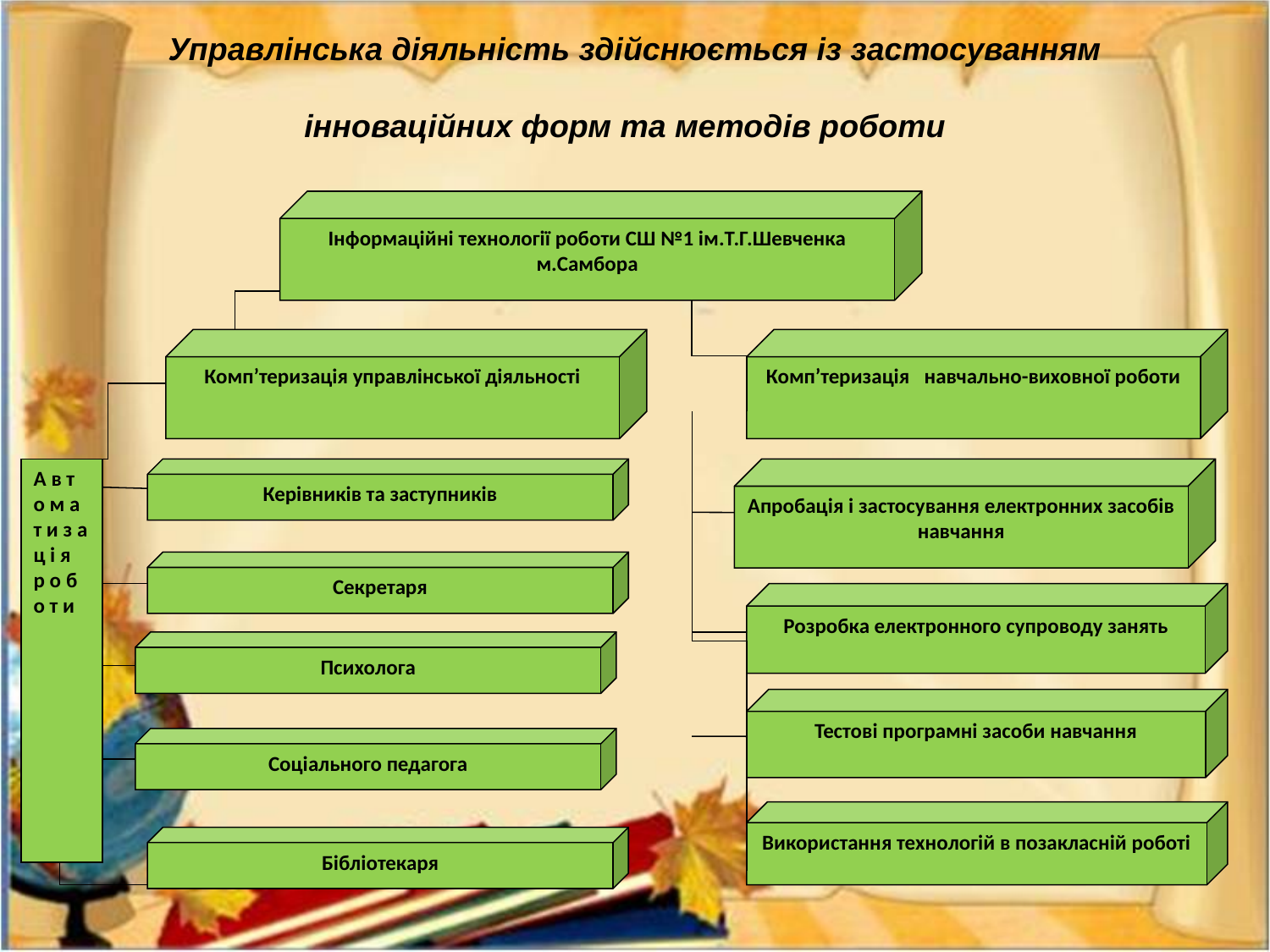

# Управлінська діяльність здійснюється із застосуванням інноваційних форм та методів роботи
Інформаційні технології роботи СШ №1 ім.Т.Г.Шевченка м.Самбора
Комп’теризація управлінської діяльності
Комп’теризація   навчально-виховної роботи
А в т о м а т и з а ц і я   р о б о т и
Керівників та заступників
Апробація і застосування електронних засобів навчання
Секретаря
Розробка електронного супроводу занять
Психолога
Тестові програмні засоби навчання
Соціального педагога
Використання технологій в позакласній роботі
Бібліотекаря